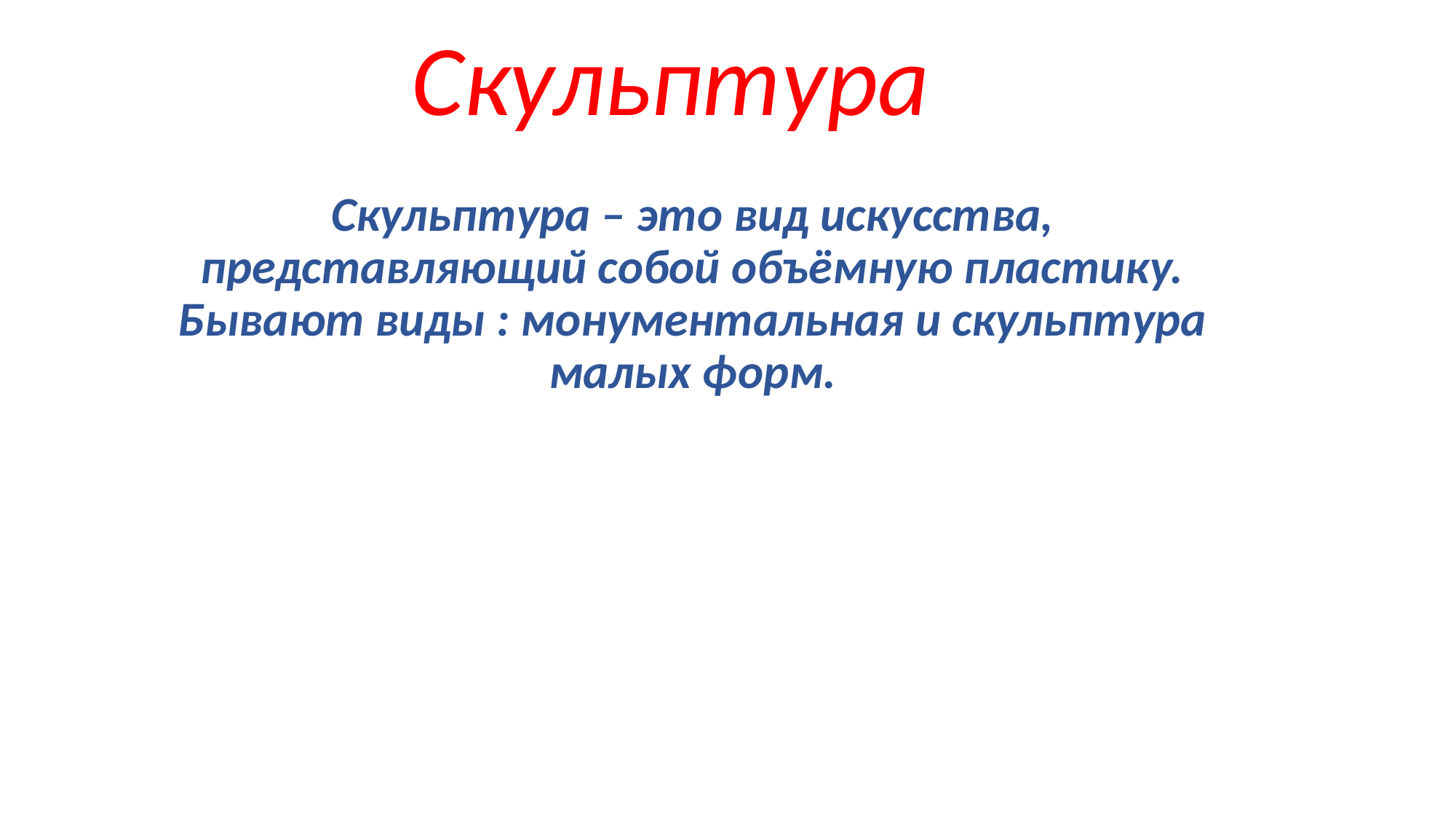

# Скульптура
Скульптура – это вид искусства, представляющий собой объёмную пластику. Бывают виды : монументальная и скульптура малых форм.